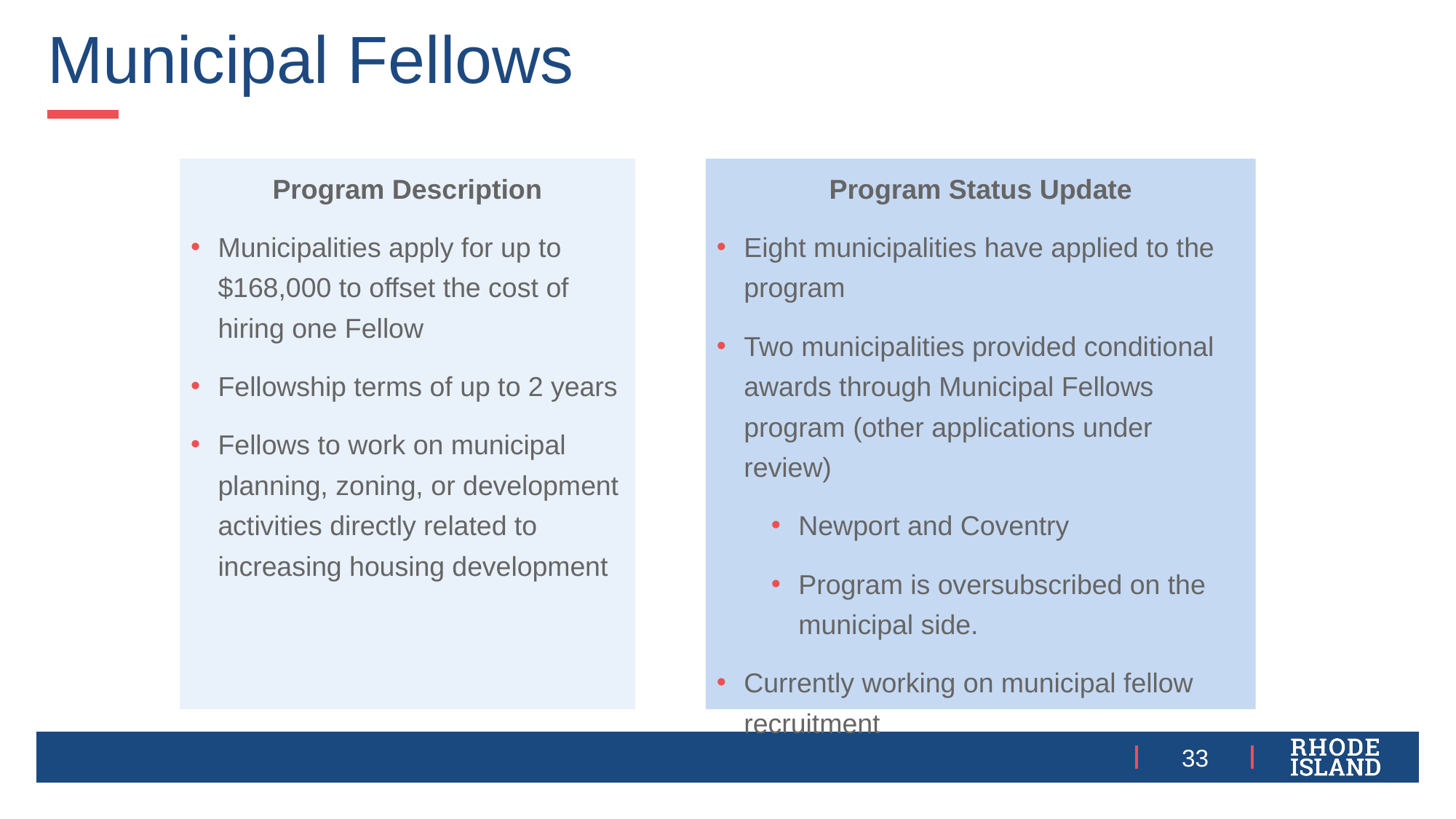

# Municipal Fellows
Program Status Update
Eight municipalities have applied to the program
Two municipalities provided conditional awards through Municipal Fellows program (other applications under review)
Newport and Coventry
Program is oversubscribed on the municipal side.
Currently working on municipal fellow recruitment

Program Description
Municipalities apply for up to $168,000 to offset the cost of hiring one Fellow
Fellowship terms of up to 2 years
Fellows to work on municipal planning, zoning, or development activities directly related to increasing housing development

33